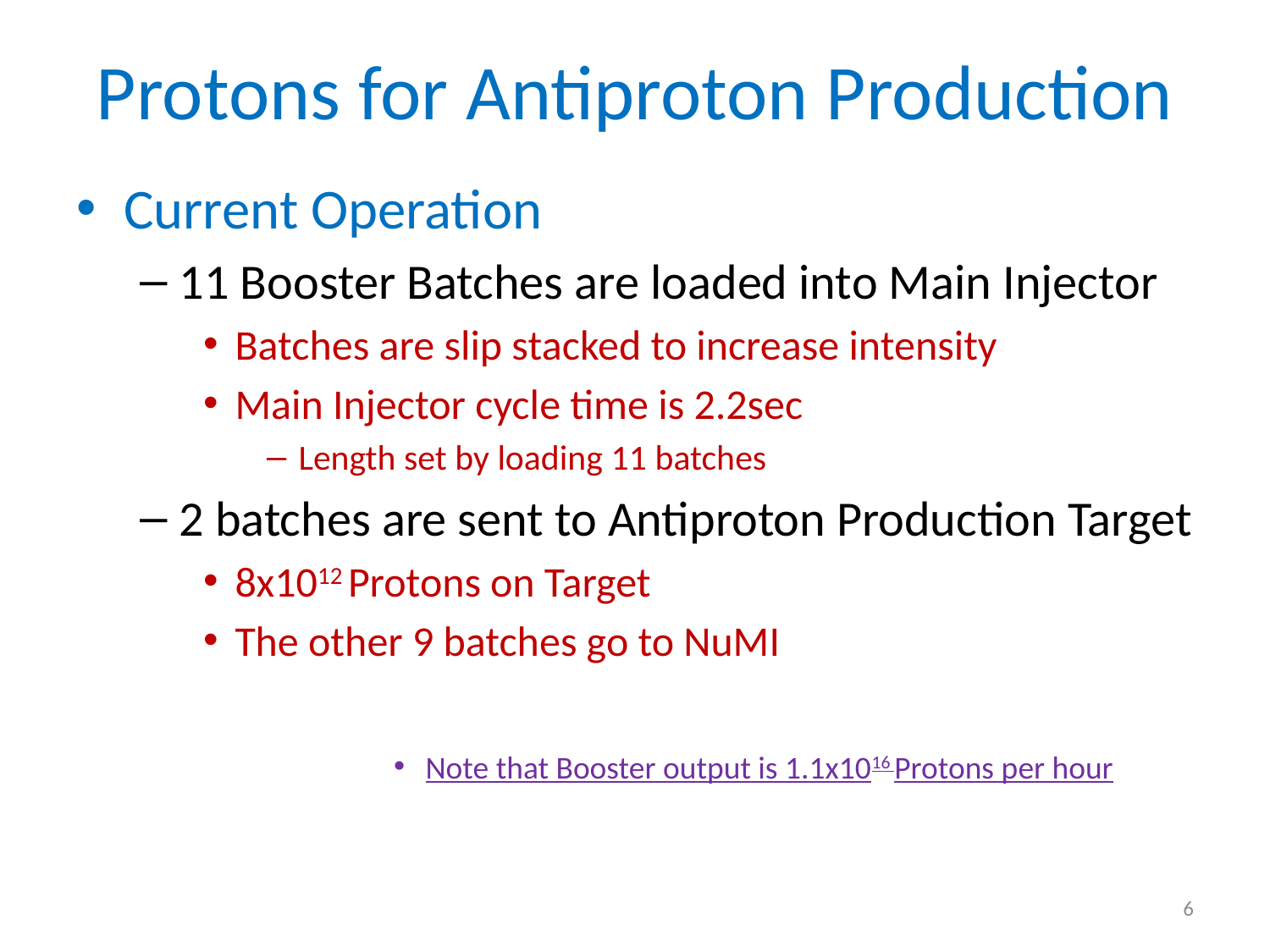

# Protons for Antiproton Production
Current Operation
11 Booster Batches are loaded into Main Injector
Batches are slip stacked to increase intensity
Main Injector cycle time is 2.2sec
Length set by loading 11 batches
2 batches are sent to Antiproton Production Target
8x1012 Protons on Target
The other 9 batches go to NuMI

Note that Booster output is 1.1x1016 Protons per hour
6